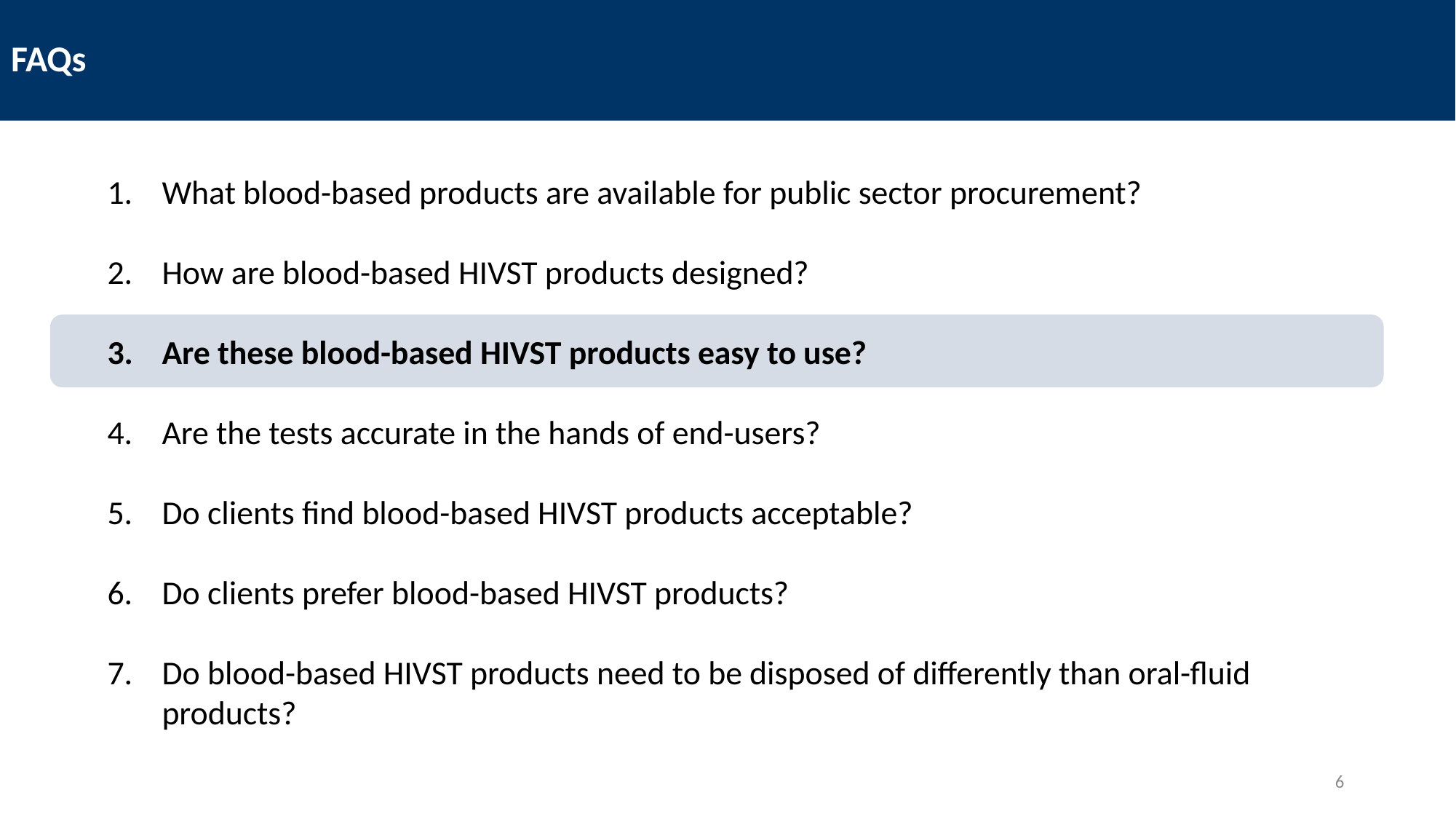

# FAQs
What blood-based products are available for public sector procurement?

How are blood-based HIVST products designed?

Are these blood-based HIVST products easy to use?

Are the tests accurate in the hands of end-users?

Do clients find blood-based HIVST products acceptable?

Do clients prefer blood-based HIVST products?

Do blood-based HIVST products need to be disposed of differently than oral-fluid products?

6